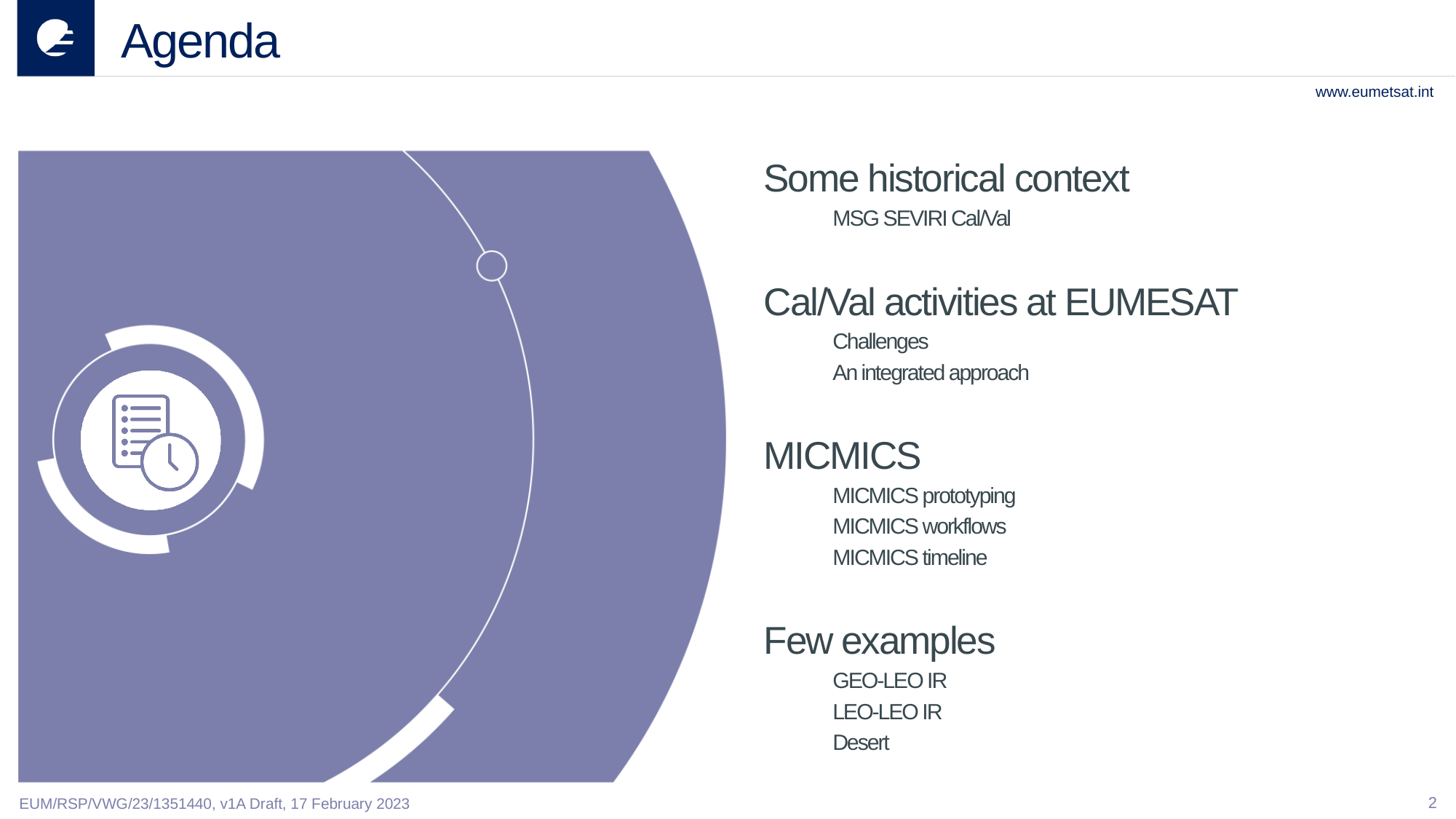

# Agenda
Some historical context
MSG SEVIRI Cal/Val

Cal/Val activities at EUMESAT
Challenges
An integrated approach

MICMICS
MICMICS prototyping
MICMICS workflows
MICMICS timeline

Few examples
GEO-LEO IR
LEO-LEO IR
Desert